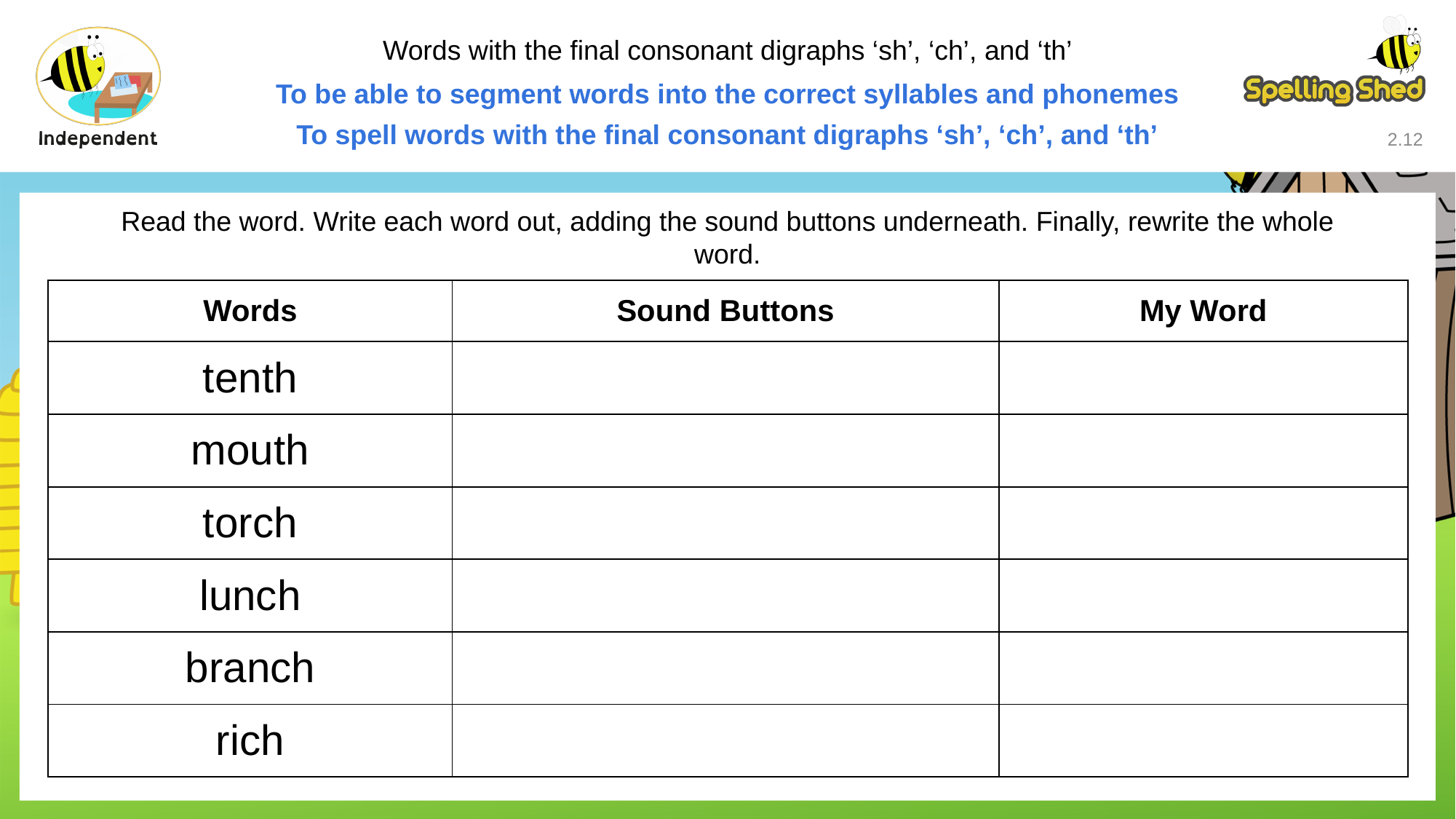

Words with the final consonant digraphs ‘sh’, ‘ch’, and ‘th’
To be able to segment words into the correct syllables and phonemes
To spell words with the final consonant digraphs ‘sh’, ‘ch’, and ‘th’
2.12
Read the word. Write each word out, adding the sound buttons underneath. Finally, rewrite the whole word.
| Words | Sound Buttons | My Word |
| --- | --- | --- |
| tenth |  |  |
| mouth |  |  |
| torch |  |  |
| lunch |  |  |
| branch |  |  |
| rich |  |  |